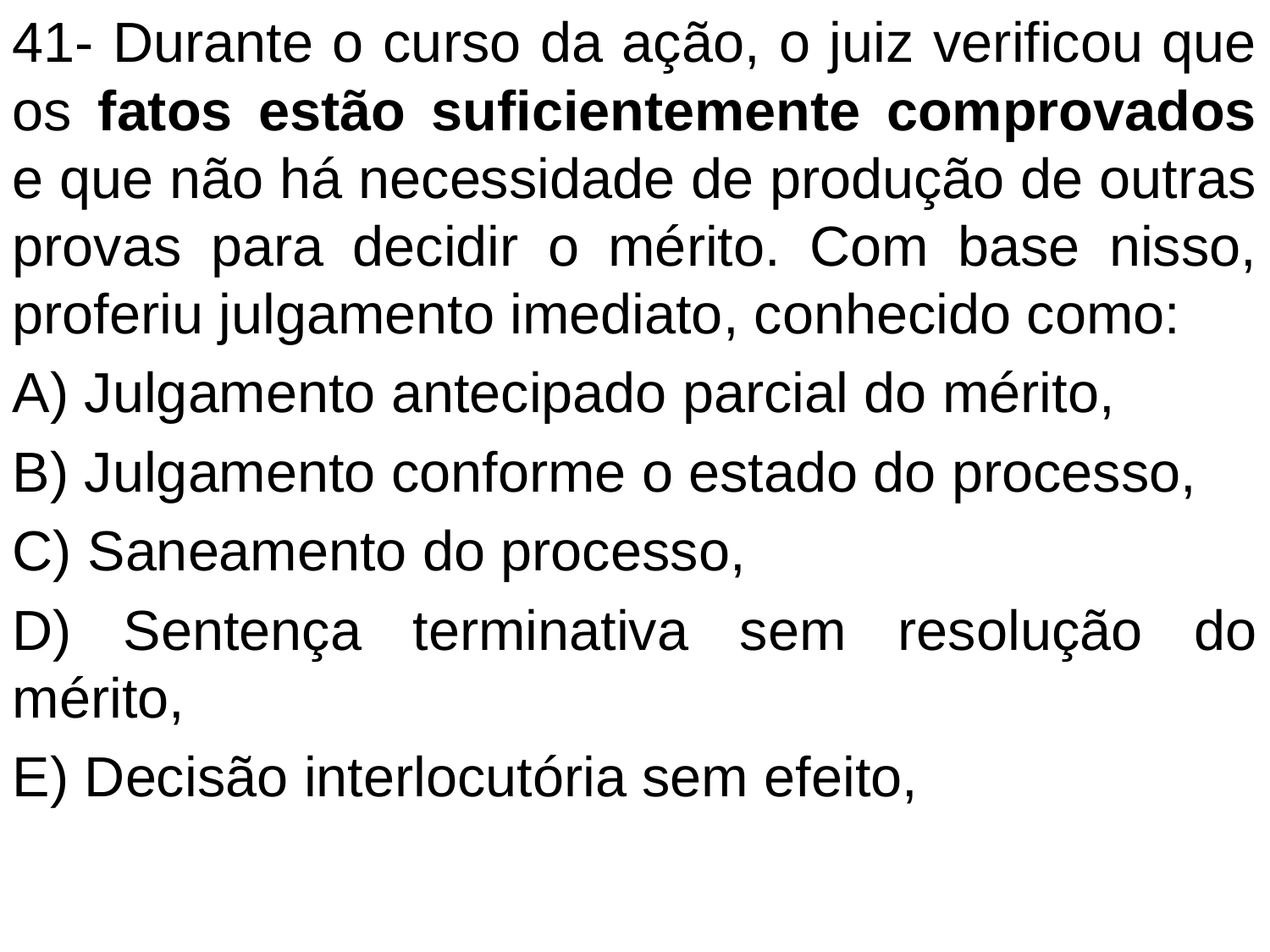

41- Durante o curso da ação, o juiz verificou que os fatos estão suficientemente comprovados e que não há necessidade de produção de outras provas para decidir o mérito. Com base nisso, proferiu julgamento imediato, conhecido como:
A) Julgamento antecipado parcial do mérito,
B) Julgamento conforme o estado do processo,
C) Saneamento do processo,
D) Sentença terminativa sem resolução do mérito,
E) Decisão interlocutória sem efeito,